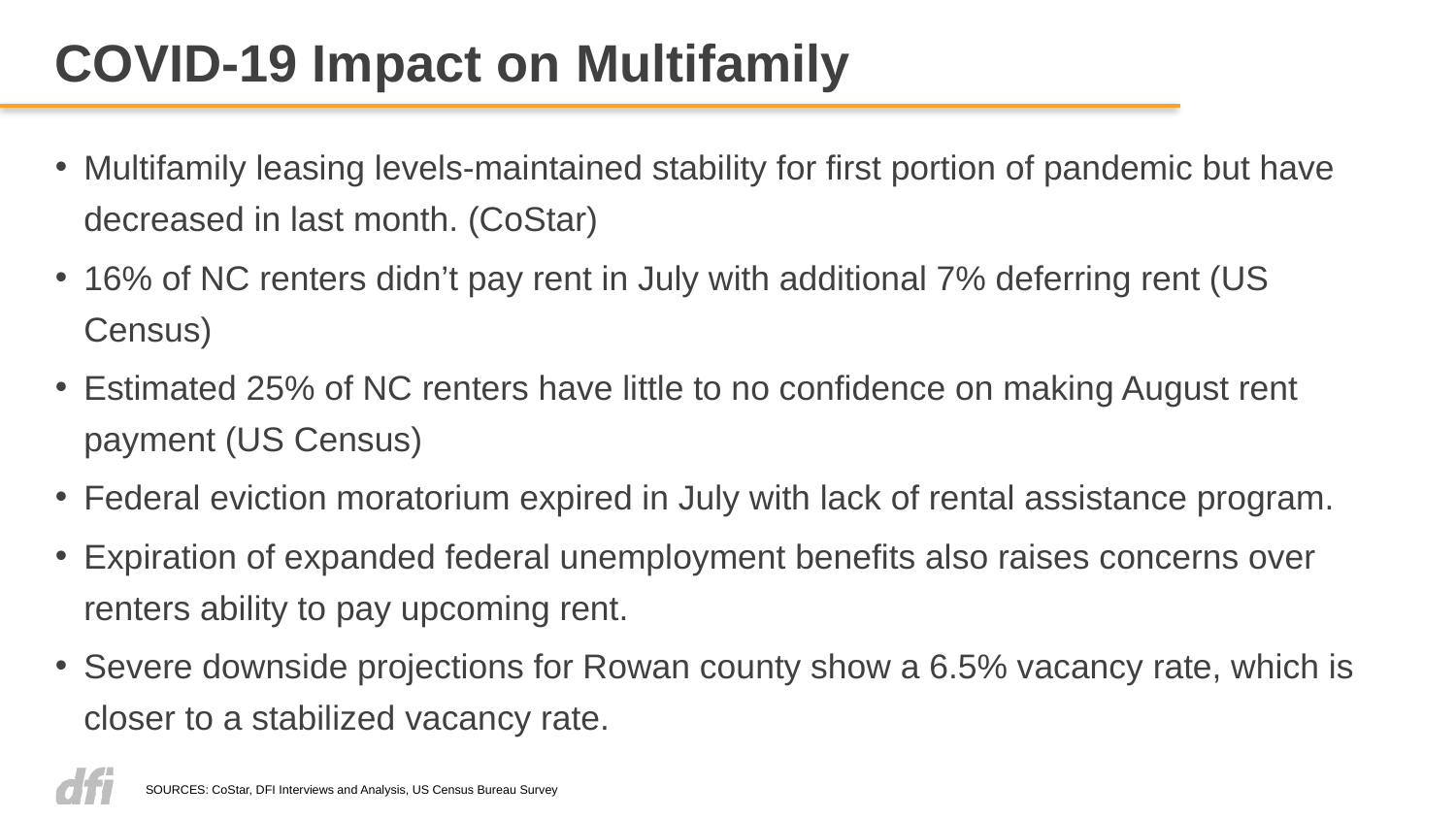

# COVID-19 Impact on Multifamily
Multifamily leasing levels-maintained stability for first portion of pandemic but have decreased in last month. (CoStar)
16% of NC renters didn’t pay rent in July with additional 7% deferring rent (US Census)
Estimated 25% of NC renters have little to no confidence on making August rent payment (US Census)
Federal eviction moratorium expired in July with lack of rental assistance program.
Expiration of expanded federal unemployment benefits also raises concerns over renters ability to pay upcoming rent.
Severe downside projections for Rowan county show a 6.5% vacancy rate, which is closer to a stabilized vacancy rate.
SOURCES: CoStar, DFI Interviews and Analysis, US Census Bureau Survey